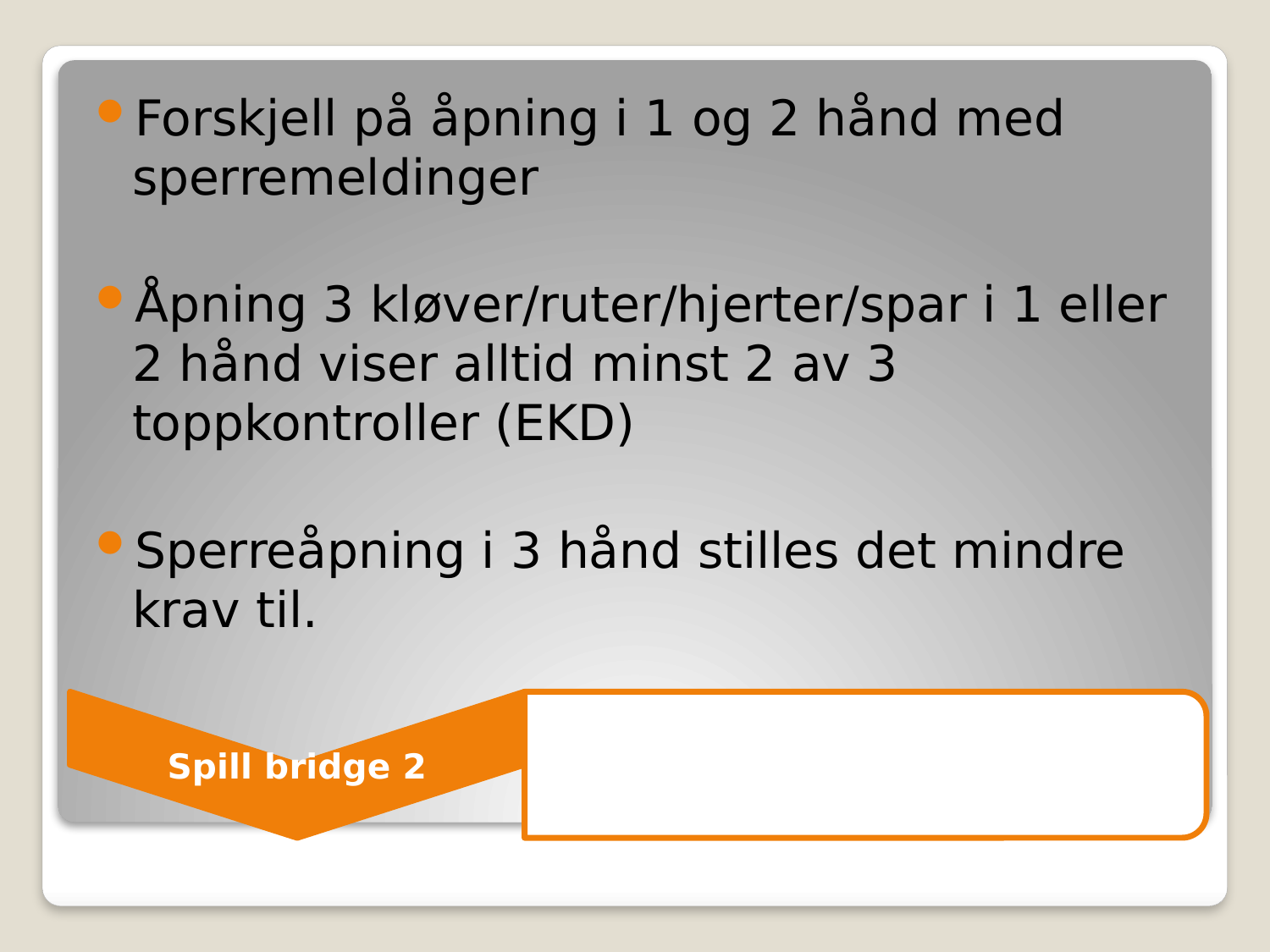

Forskjell på åpning i 1 og 2 hånd med sperremeldinger

Åpning 3 kløver/ruter/hjerter/spar i 1 eller 2 hånd viser alltid minst 2 av 3 toppkontroller (EKD)

Sperreåpning i 3 hånd stilles det mindre krav til.
Spill bridge 2